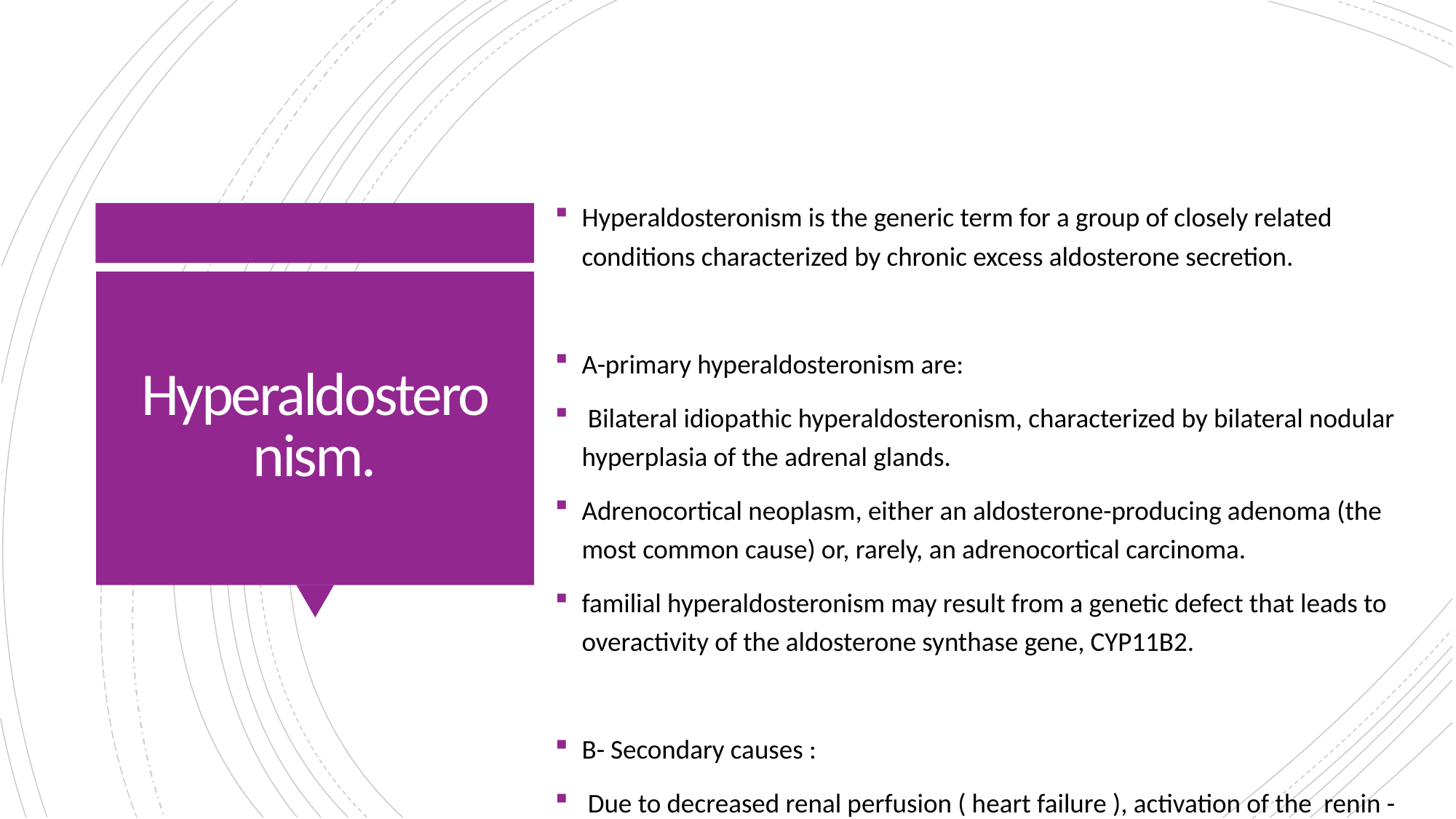

Hyperaldosteronism is the generic term for a group of closely related conditions characterized by chronic excess aldosterone secretion.

A-primary hyperaldosteronism are:
 Bilateral idiopathic hyperaldosteronism, characterized by bilateral nodular hyperplasia of the adrenal glands.
Adrenocortical neoplasm, either an aldosterone-producing adenoma (the most common cause) or, rarely, an adrenocortical carcinoma.
familial hyperaldosteronism may result from a genetic defect that leads to overactivity of the aldosterone synthase gene, CYP11B2.

B- Secondary causes :
 Due to decreased renal perfusion ( heart failure ), activation of the  renin - angiotensin system .

# Hyperaldosteronism.